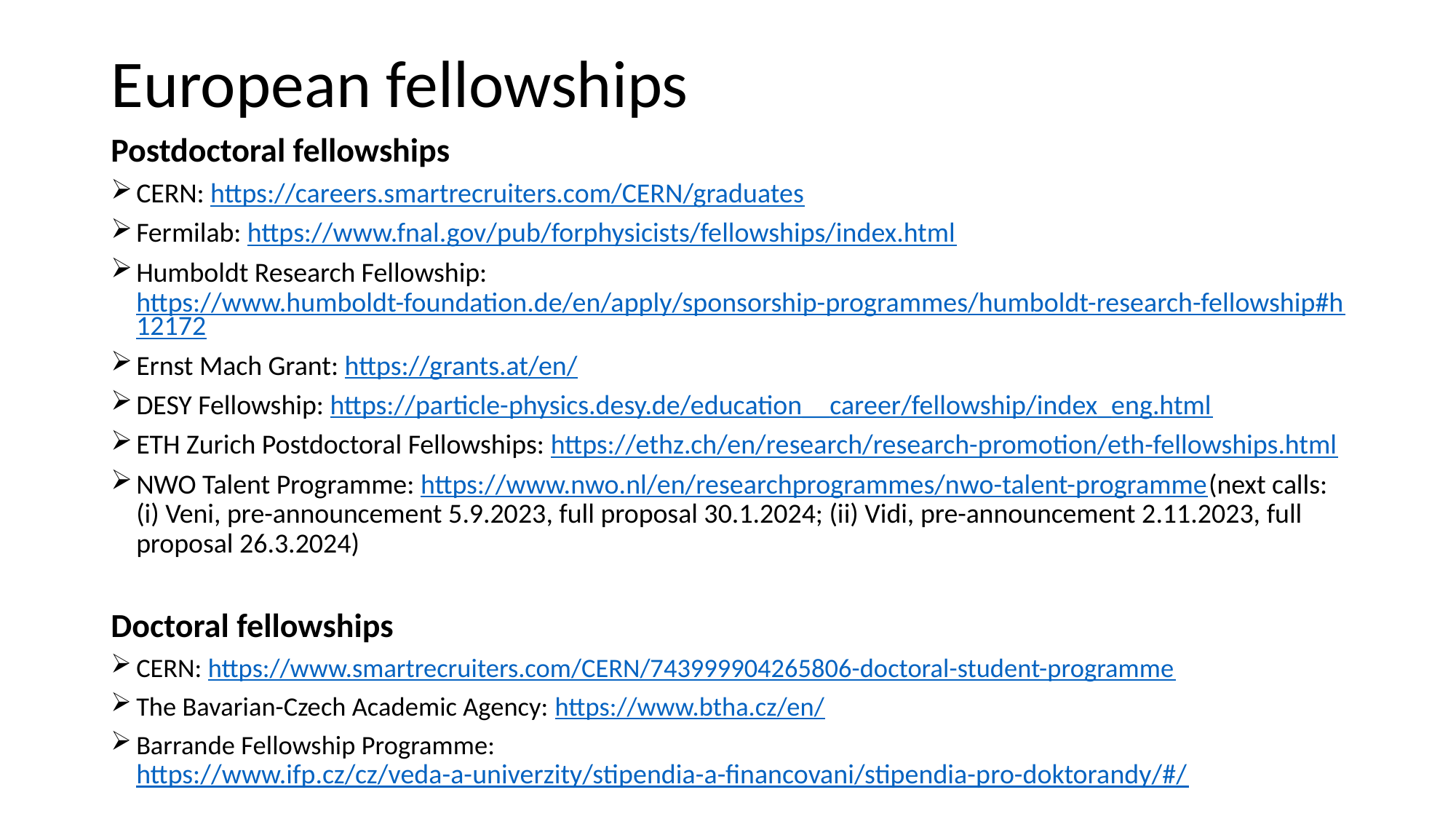

# European fellowships
Postdoctoral fellowships
CERN: https://careers.smartrecruiters.com/CERN/graduates
Fermilab: https://www.fnal.gov/pub/forphysicists/fellowships/index.html
Humboldt Research Fellowship: https://www.humboldt-foundation.de/en/apply/sponsorship-programmes/humboldt-research-fellowship#h12172
Ernst Mach Grant: https://grants.at/en/
DESY Fellowship: https://particle-physics.desy.de/education__career/fellowship/index_eng.html
ETH Zurich Postdoctoral Fellowships: https://ethz.ch/en/research/research-promotion/eth-fellowships.html
NWO Talent Programme: https://www.nwo.nl/en/researchprogrammes/nwo-talent-programme (next calls: (i) Veni, pre-announcement 5.9.2023, full proposal 30.1.2024; (ii) Vidi, pre-announcement 2.11.2023, full proposal 26.3.2024)

Doctoral fellowships
CERN: https://www.smartrecruiters.com/CERN/743999904265806-doctoral-student-programme
The Bavarian-Czech Academic Agency: https://www.btha.cz/en/
Barrande Fellowship Programme: https://www.ifp.cz/cz/veda-a-univerzity/stipendia-a-financovani/stipendia-pro-doktorandy/#/